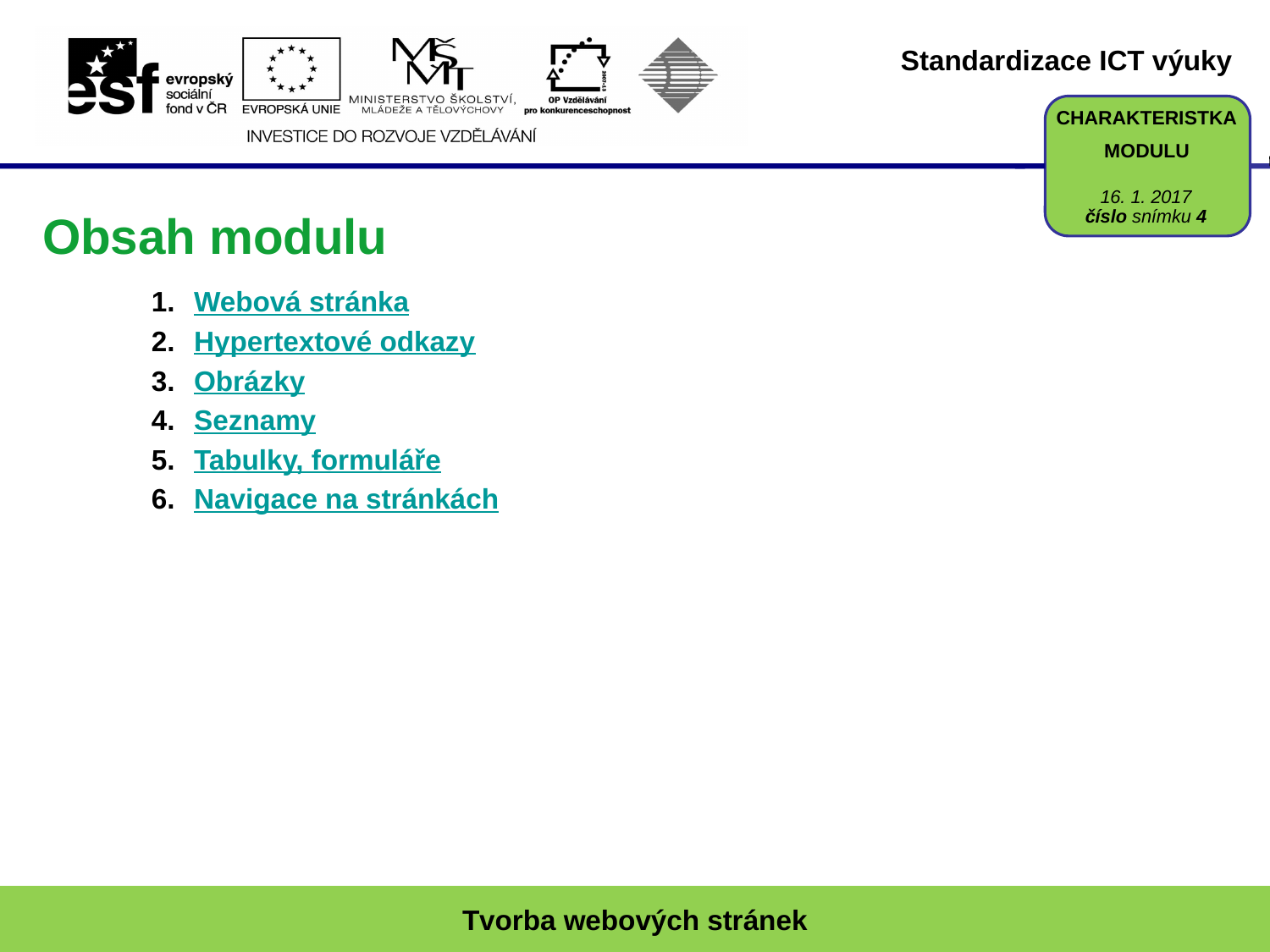

16. 1. 2017
číslo snímku 4
Webová stránka
Hypertextové odkazy
Obrázky
Seznamy
Tabulky, formuláře
Navigace na stránkách

Tvorba webových stránek